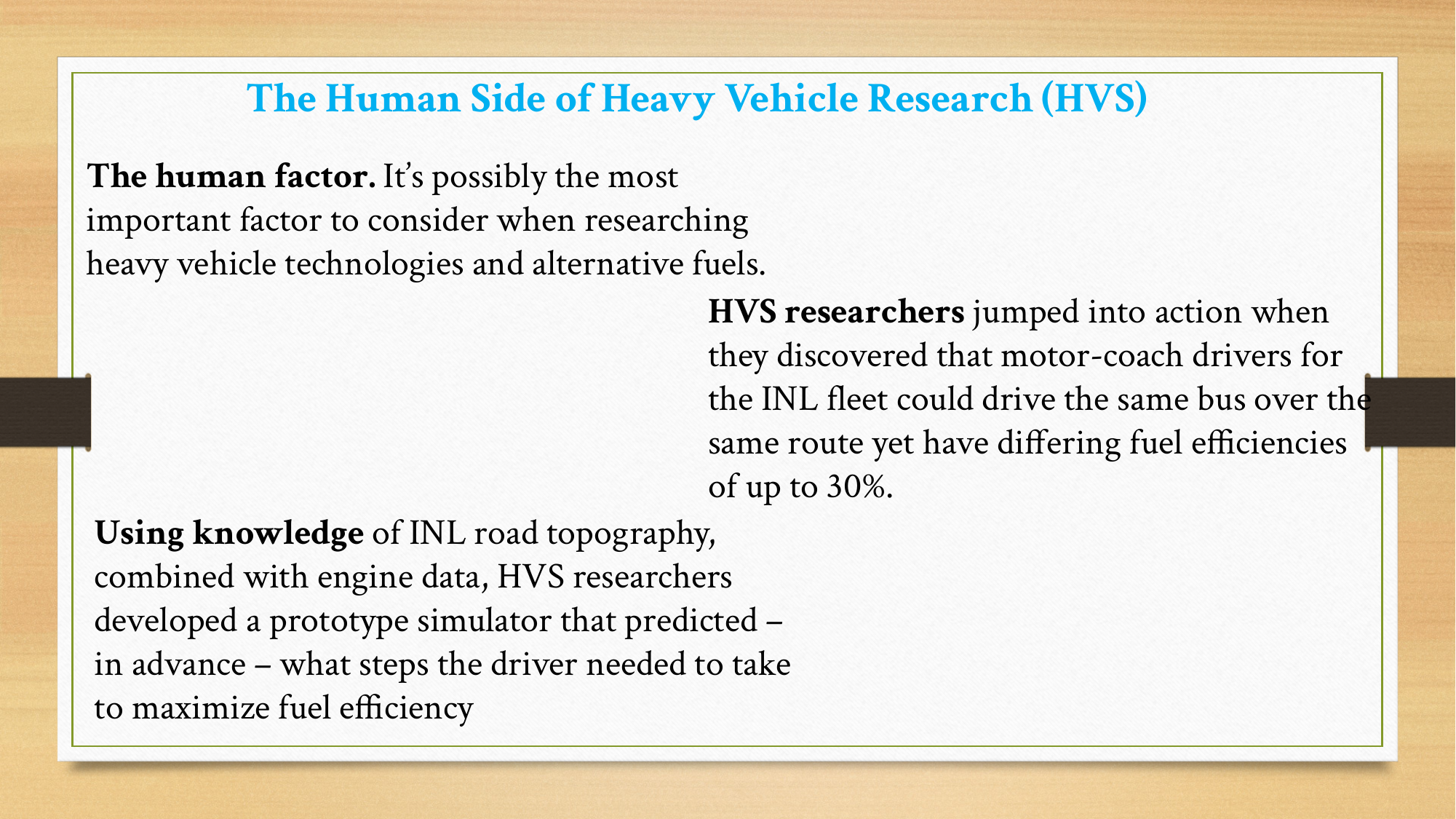

The Human Side of Heavy Vehicle Research (HVS)
The human factor. It’s possibly the most important factor to consider when researching heavy vehicle technologies and alternative fuels.
HVS researchers jumped into action when they discovered that motor-coach drivers for the INL fleet could drive the same bus over the same route yet have differing fuel efficiencies of up to 30%.
Using knowledge of INL road topography, combined with engine data, HVS researchers developed a prototype simulator that predicted – in advance – what steps the driver needed to take to maximize fuel efficiency